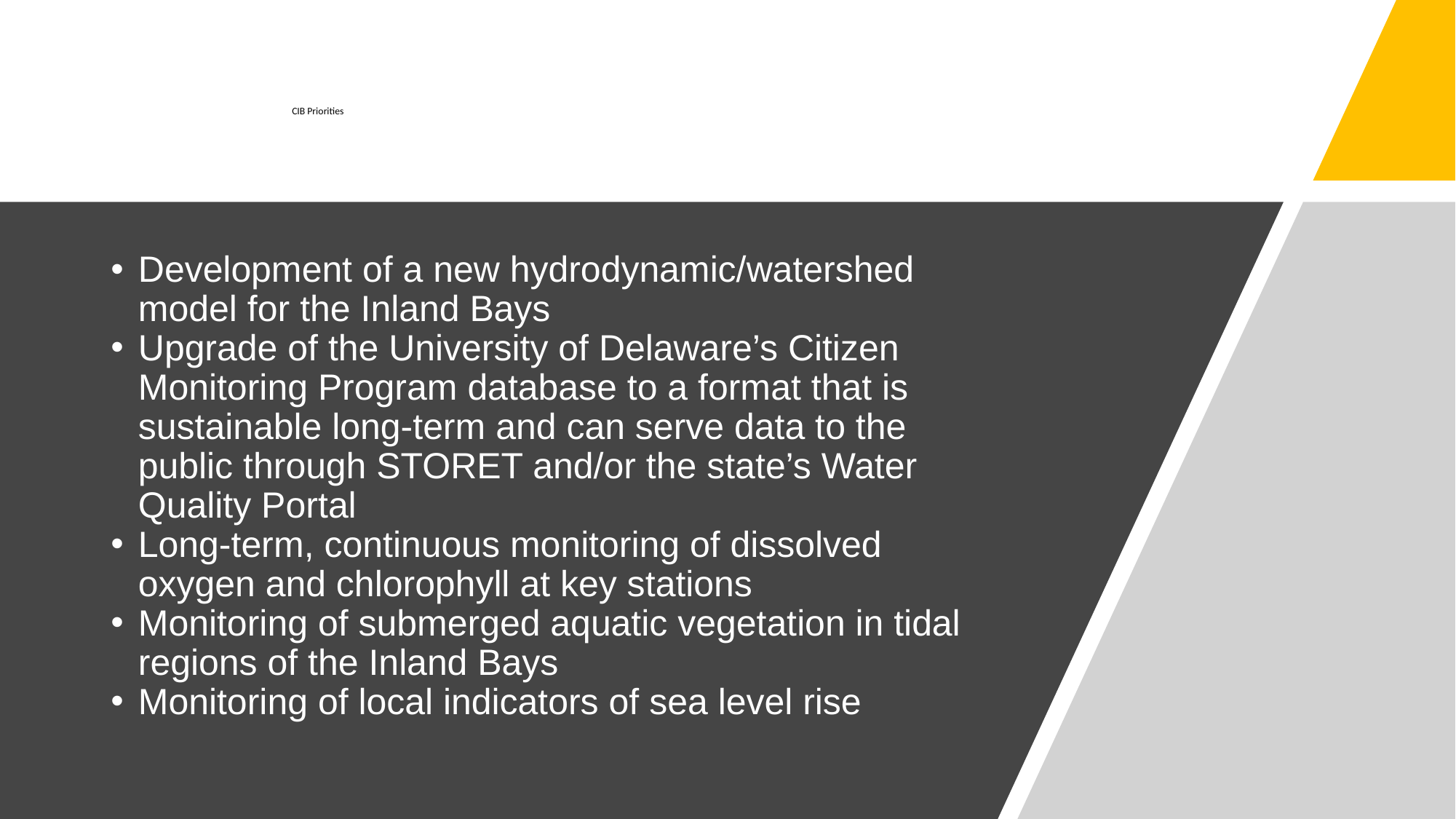

# Statistical or anecdotal tracking and trends analysis? Does it need to be comprehensive? Secondary – what are the “Key” components Responsive to changing CCMP goals Environmental metrics (program metrics are CIB Prioritieselsewhere) Guide future research and monitoring efforts Assist in Natural Resource Management Decisions

Development of a new hydrodynamic/watershed model for the Inland Bays
Upgrade of the University of Delaware’s Citizen Monitoring Program database to a format that is sustainable long-term and can serve data to the public through STORET and/or the state’s Water Quality Portal
Long-term, continuous monitoring of dissolved oxygen and chlorophyll at key stations
Monitoring of submerged aquatic vegetation in tidal regions of the Inland Bays
Monitoring of local indicators of sea level rise